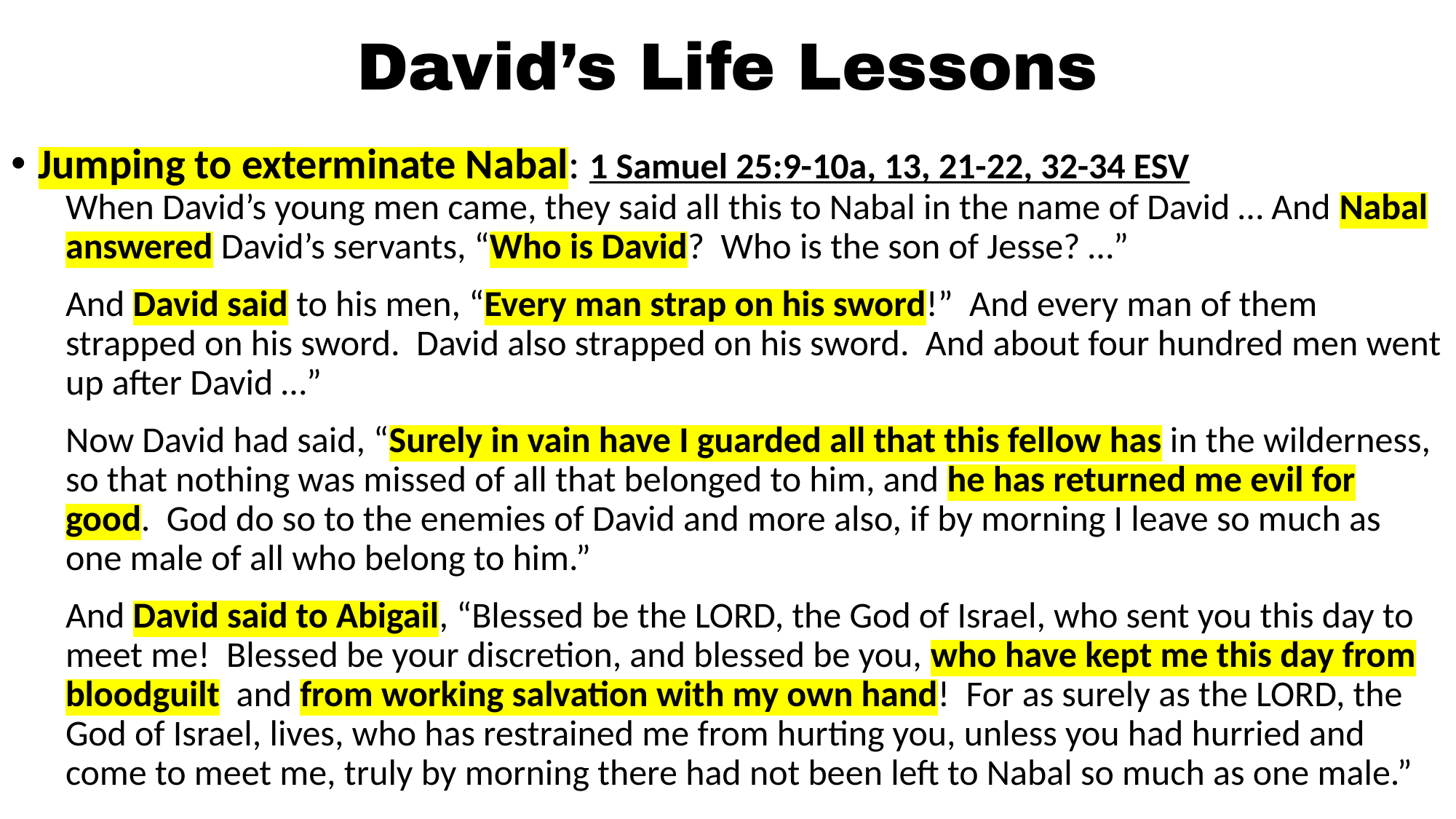

# David’s Life Lessons
Jumping to exterminate Nabal: 1 Samuel 25:9-10a, 13, 21-22, 32-34 ESV
When David’s young men came, they said all this to Nabal in the name of David … And Nabal answered David’s servants, “Who is David?  Who is the son of Jesse? …”
And David said to his men, “Every man strap on his sword!”  And every man of them strapped on his sword.  David also strapped on his sword.  And about four hundred men went up after David …”
Now David had said, “Surely in vain have I guarded all that this fellow has in the wilderness, so that nothing was missed of all that belonged to him, and he has returned me evil for good.  God do so to the enemies of David and more also, if by morning I leave so much as one male of all who belong to him.”
And David said to Abigail, “Blessed be the LORD, the God of Israel, who sent you this day to meet me!  Blessed be your discretion, and blessed be you, who have kept me this day from bloodguilt  and from working salvation with my own hand!  For as surely as the LORD, the God of Israel, lives, who has restrained me from hurting you, unless you had hurried and come to meet me, truly by morning there had not been left to Nabal so much as one male.”